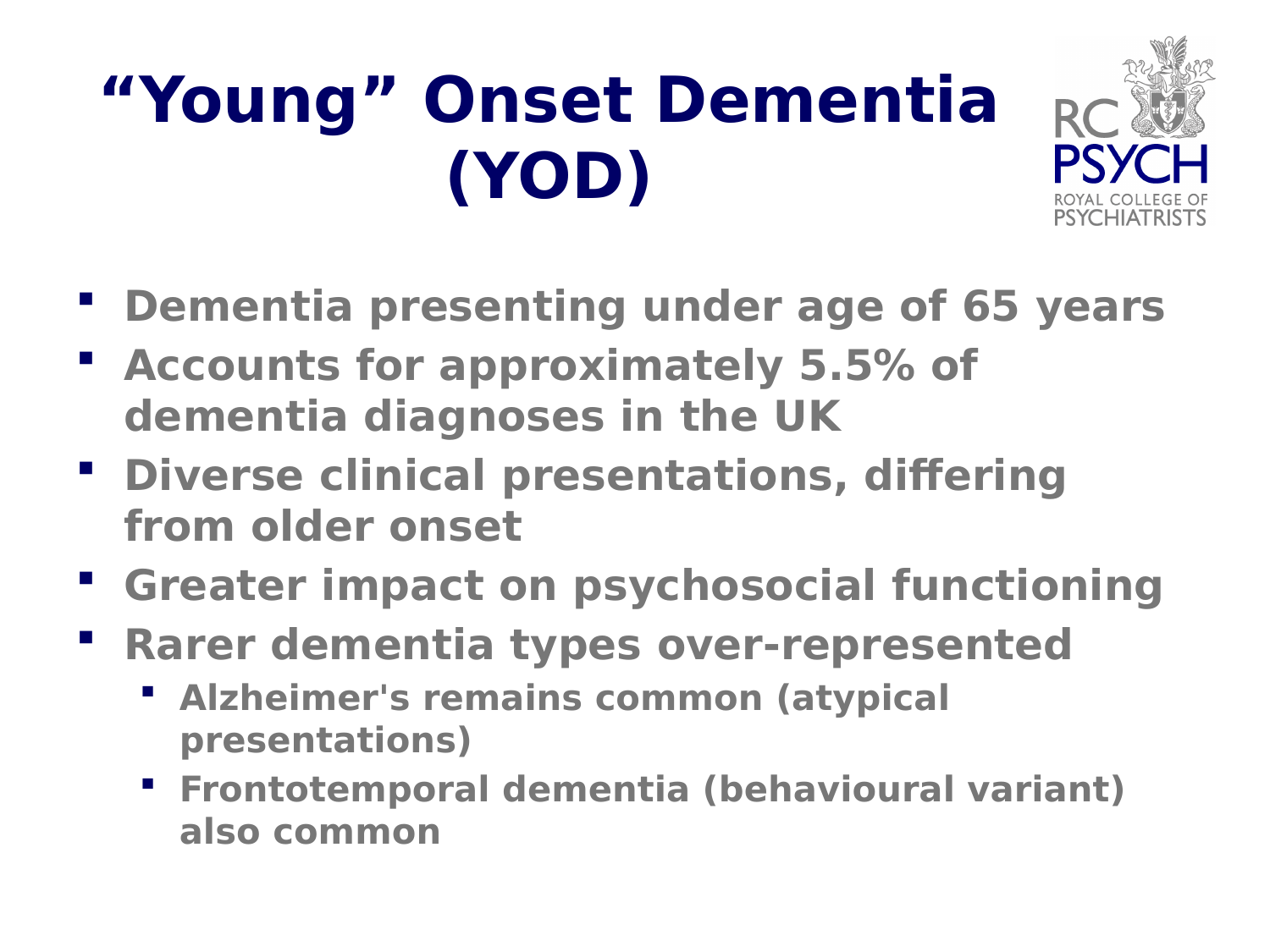

# “Young” Onset Dementia (YOD)
Dementia presenting under age of 65 years
Accounts for approximately 5.5% of dementia diagnoses in the UK
Diverse clinical presentations, differing from older onset
Greater impact on psychosocial functioning
Rarer dementia types over-represented
Alzheimer's remains common (atypical presentations)
Frontotemporal dementia (behavioural variant) also common